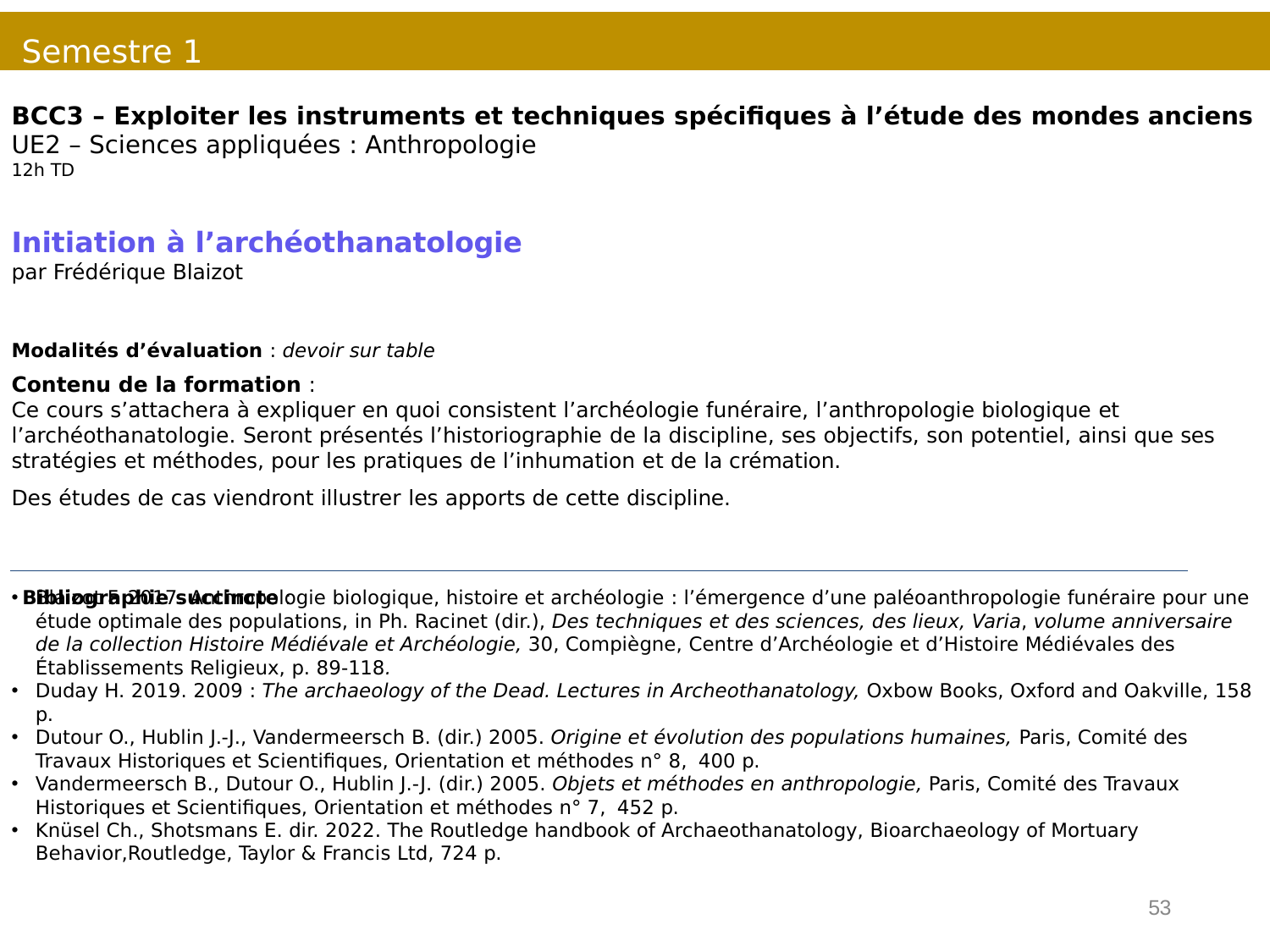

Semestre 1
BCC3 – Exploiter les instruments et techniques spécifiques à l’étude des mondes anciens
UE2 – Sciences appliquées : Anthropologie
12h TD

Initiation à l’archéothanatologie
par Frédérique Blaizot

Contenu de la formation :
Ce cours s’attachera à expliquer en quoi consistent l’archéologie funéraire, l’anthropologie biologique et l’archéothanatologie. Seront présentés l’historiographie de la discipline, ses objectifs, son potentiel, ainsi que ses stratégies et méthodes, pour les pratiques de l’inhumation et de la crémation.
Des études de cas viendront illustrer les apports de cette discipline.

Blaizot F. 2017. Anthropologie biologique, histoire et archéologie : l’émergence d’une paléoanthropologie funéraire pour une étude optimale des populations, in Ph. Racinet (dir.), Des techniques et des sciences, des lieux, Varia, volume anniversaire de la collection Histoire Médiévale et Archéologie, 30, Compiègne, Centre d’Archéologie et d’Histoire Médiévales des Établissements Religieux, p. 89-118.
Duday H. 2019. 2009 : The archaeology of the Dead. Lectures in Archeothanatology, Oxbow Books, Oxford and Oakville, 158 p.
Dutour O., Hublin J.-J., Vandermeersch B. (dir.) 2005. Origine et évolution des populations humaines, Paris, Comité des Travaux Historiques et Scientifiques, Orientation et méthodes n° 8, 400 p.
Vandermeersch B., Dutour O., Hublin J.-J. (dir.) 2005. Objets et méthodes en anthropologie, Paris, Comité des Travaux Historiques et Scientifiques, Orientation et méthodes n° 7, 452 p.
Knüsel Ch., Shotsmans E. dir. 2022. The Routledge handbook of Archaeothanatology, Bioarchaeology of Mortuary Behavior,Routledge, Taylor & Francis Ltd, 724 p.
Modalités d’évaluation : devoir sur table

Bibliographie succincte :
53